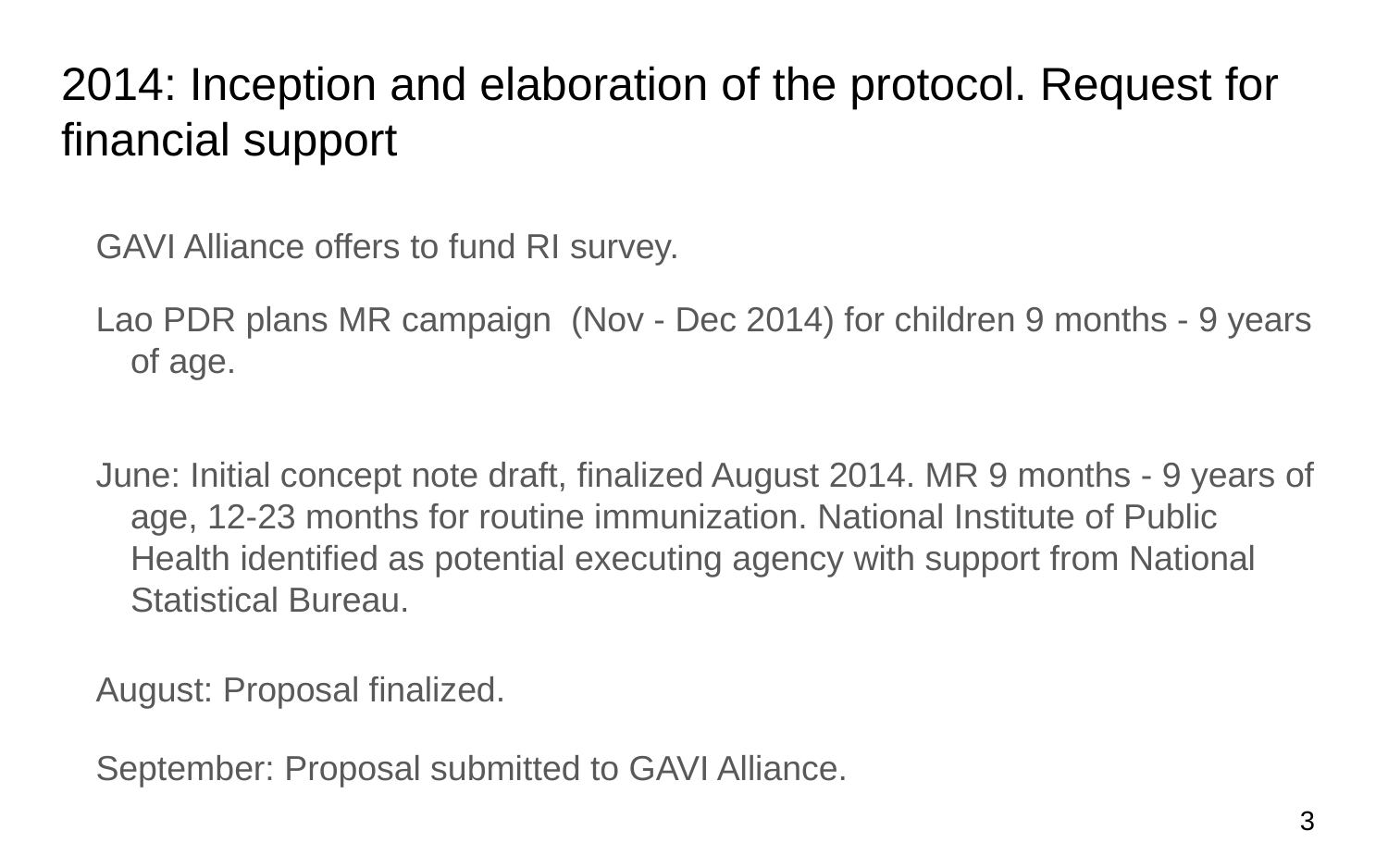

# 2014: Inception and elaboration of the protocol. Request for financial support
GAVI Alliance offers to fund RI survey.
Lao PDR plans MR campaign  (Nov - Dec 2014) for children 9 months - 9 years of age.

June: Initial concept note draft, finalized August 2014. MR 9 months - 9 years of age, 12-23 months for routine immunization. National Institute of Public Health identified as potential executing agency with support from National Statistical Bureau.

August: Proposal finalized.
September: Proposal submitted to GAVI Alliance.

3